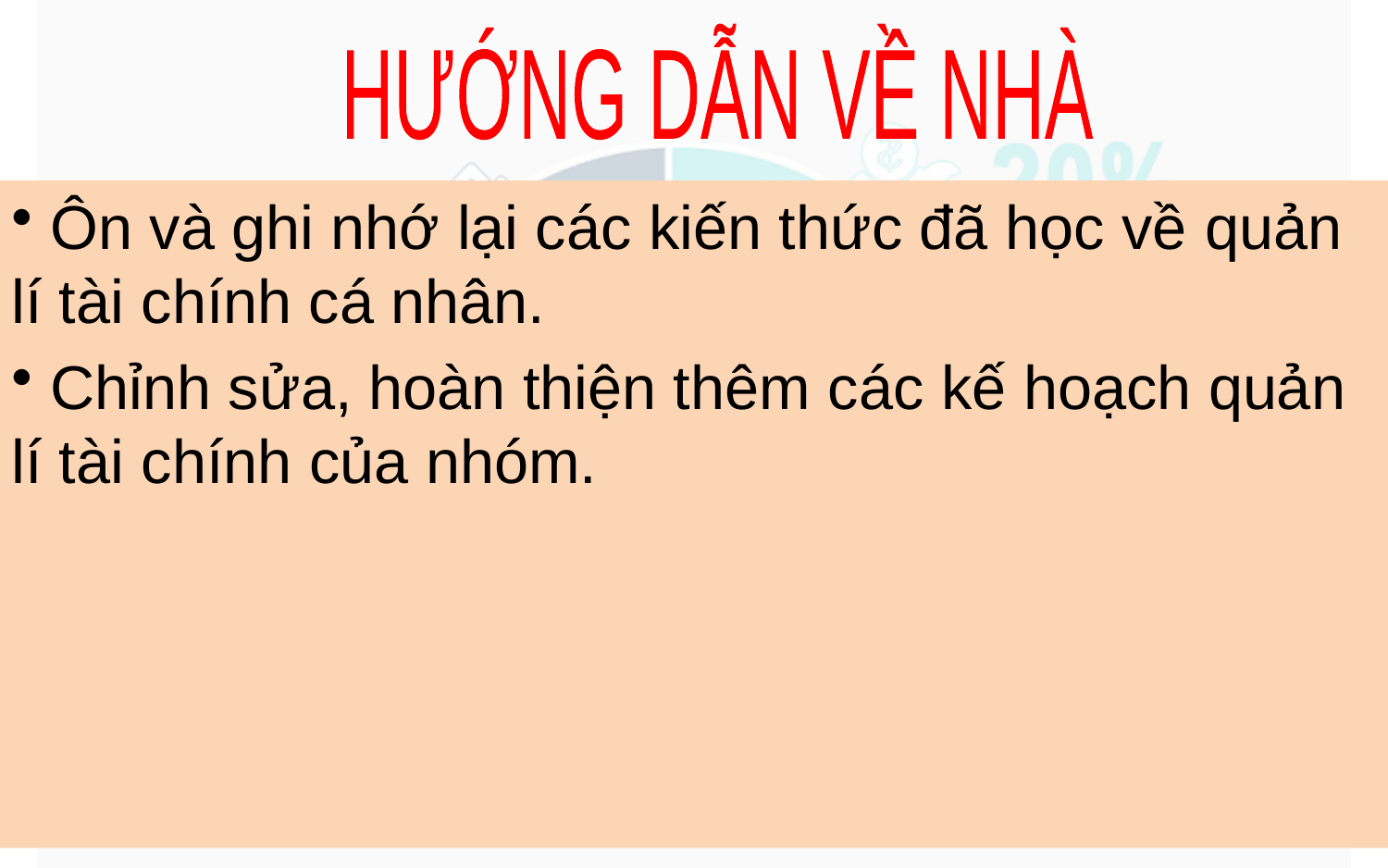

HƯỚNG DẪN VỀ NHÀ
 Ôn và ghi nhớ lại các kiến thức đã học về quản lí tài chính cá nhân.
 Chỉnh sửa, hoàn thiện thêm các kế hoạch quản lí tài chính của nhóm.